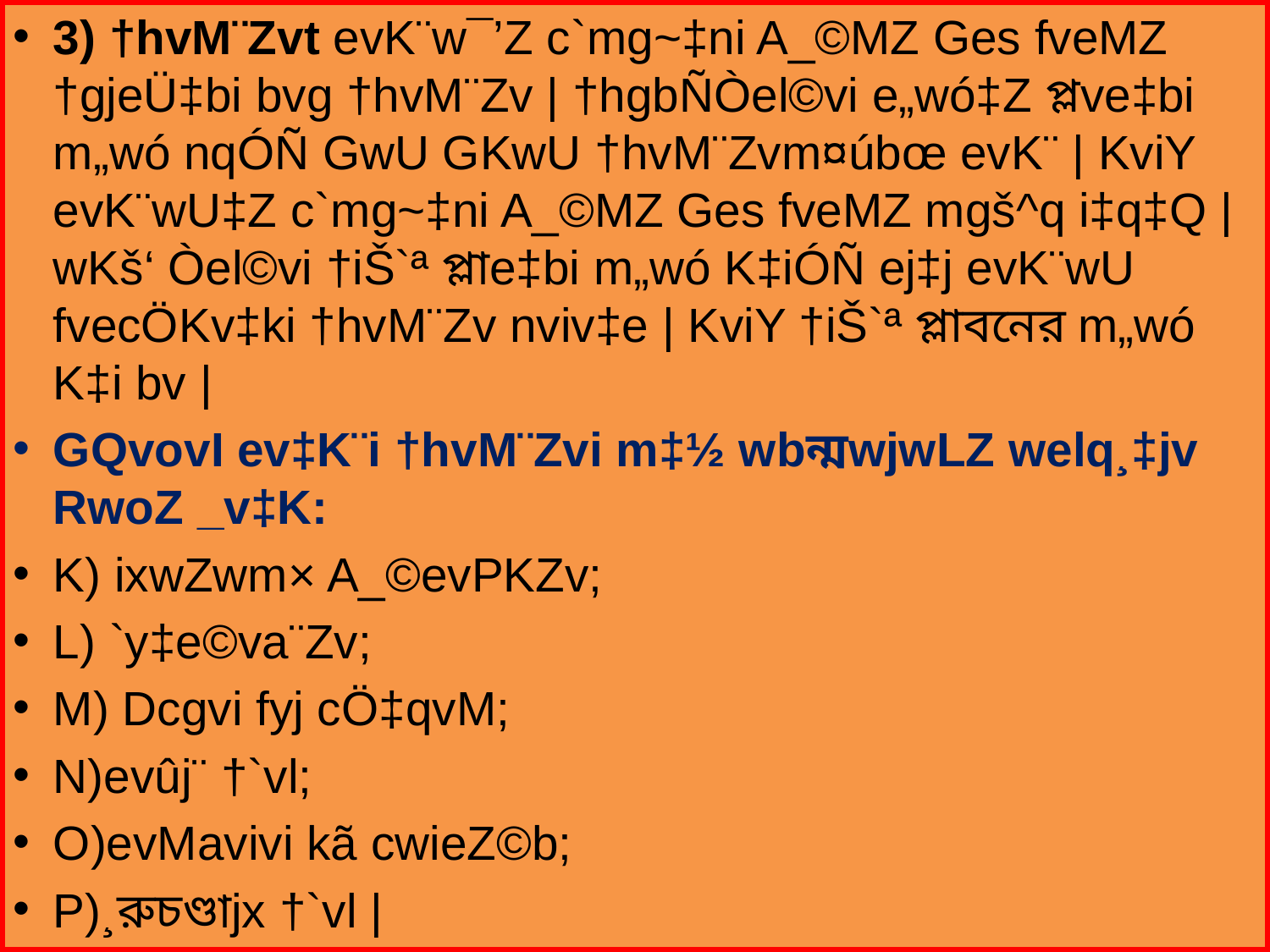

3) †hvM¨Zvt evK¨w¯’Z c`mg~‡ni A_©MZ Ges fveMZ †gjeÜ‡bi bvg †hvM¨Zv | †hgbÑÒel©vi e„wó‡Z প্লve‡bi m„wó nqÓÑ GwU GKwU †hvM¨Zvm¤úbœ evK¨ | KviY evK¨wU‡Z c`mg~‡ni A_©MZ Ges fveMZ mgš^q i‡q‡Q | wKš‘ Òel©vi †iŠ`ª প্লাe‡bi m„wó K‡iÓÑ ej‡j evK¨wU fvecÖKv‡ki †hvM¨Zv nviv‡e | KviY †iŠ`ª প্লাবনের m„wó K‡i bv |
GQvovI ev‡K¨i †hvM¨Zvi m‡½ wbন্মwjwLZ welq¸‡jv RwoZ _v‡K:
K) ixwZwm× A_©evPKZv;
L) `y‡e©va¨Zv;
M) Dcgvi fyj cÖ‡qvM;
N)evûj¨ †`vl;
O)evMavivi kã cwieZ©b;
P)¸রুচণ্ডাjx †`vl |